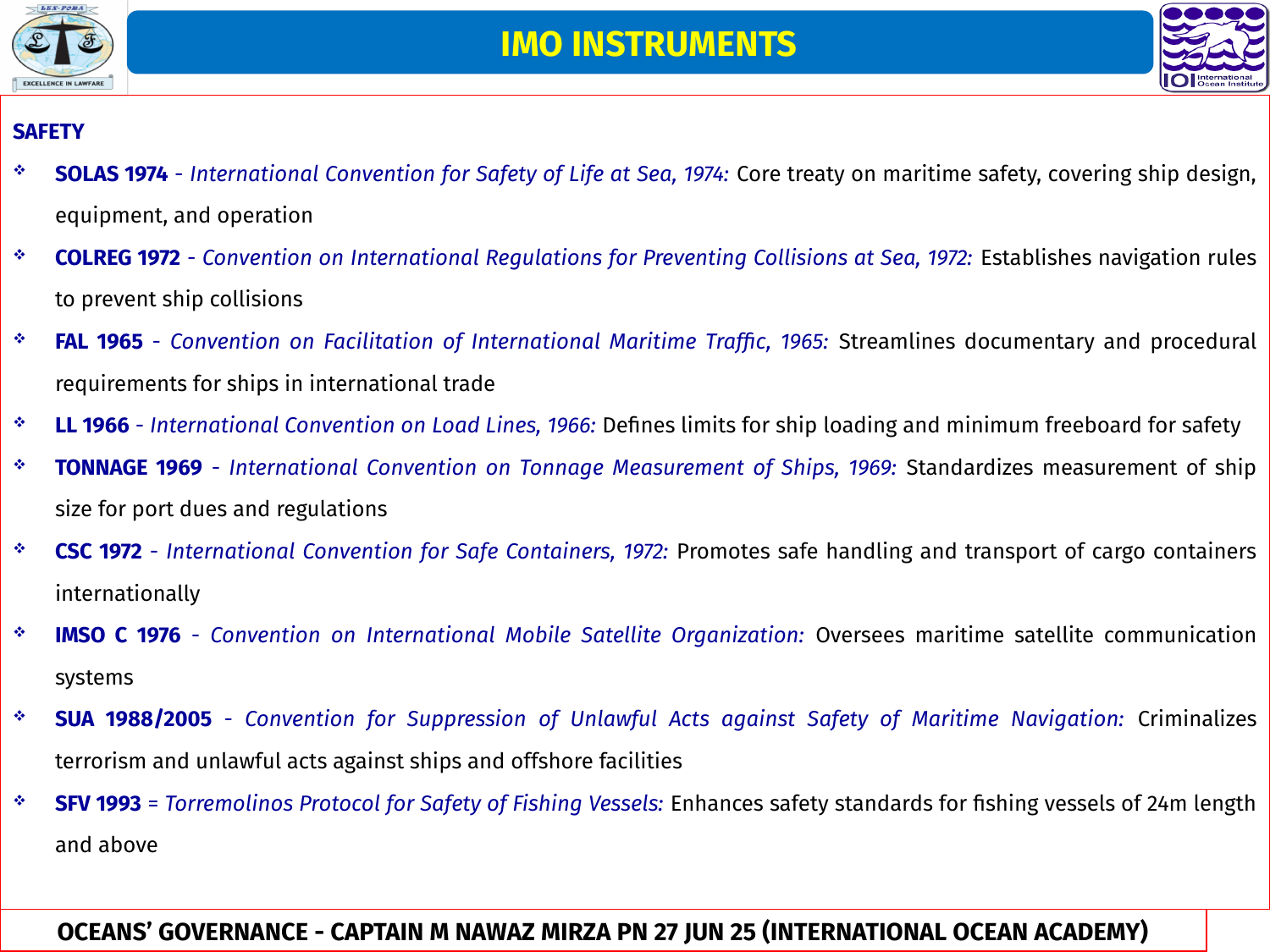

IMO INSTRUMENTS
SAFETY
SOLAS 1974 - International Convention for Safety of Life at Sea, 1974: Core treaty on maritime safety, covering ship design, equipment, and operation
COLREG 1972 - Convention on International Regulations for Preventing Collisions at Sea, 1972: Establishes navigation rules to prevent ship collisions
FAL 1965 - Convention on Facilitation of International Maritime Traffic, 1965: Streamlines documentary and procedural requirements for ships in international trade
LL 1966 - International Convention on Load Lines, 1966: Defines limits for ship loading and minimum freeboard for safety
TONNAGE 1969 - International Convention on Tonnage Measurement of Ships, 1969: Standardizes measurement of ship size for port dues and regulations
CSC 1972 - International Convention for Safe Containers, 1972: Promotes safe handling and transport of cargo containers internationally
IMSO C 1976 - Convention on International Mobile Satellite Organization: Oversees maritime satellite communication systems
SUA 1988/2005 - Convention for Suppression of Unlawful Acts against Safety of Maritime Navigation: Criminalizes terrorism and unlawful acts against ships and offshore facilities
SFV 1993 = Torremolinos Protocol for Safety of Fishing Vessels: Enhances safety standards for fishing vessels of 24m length and above